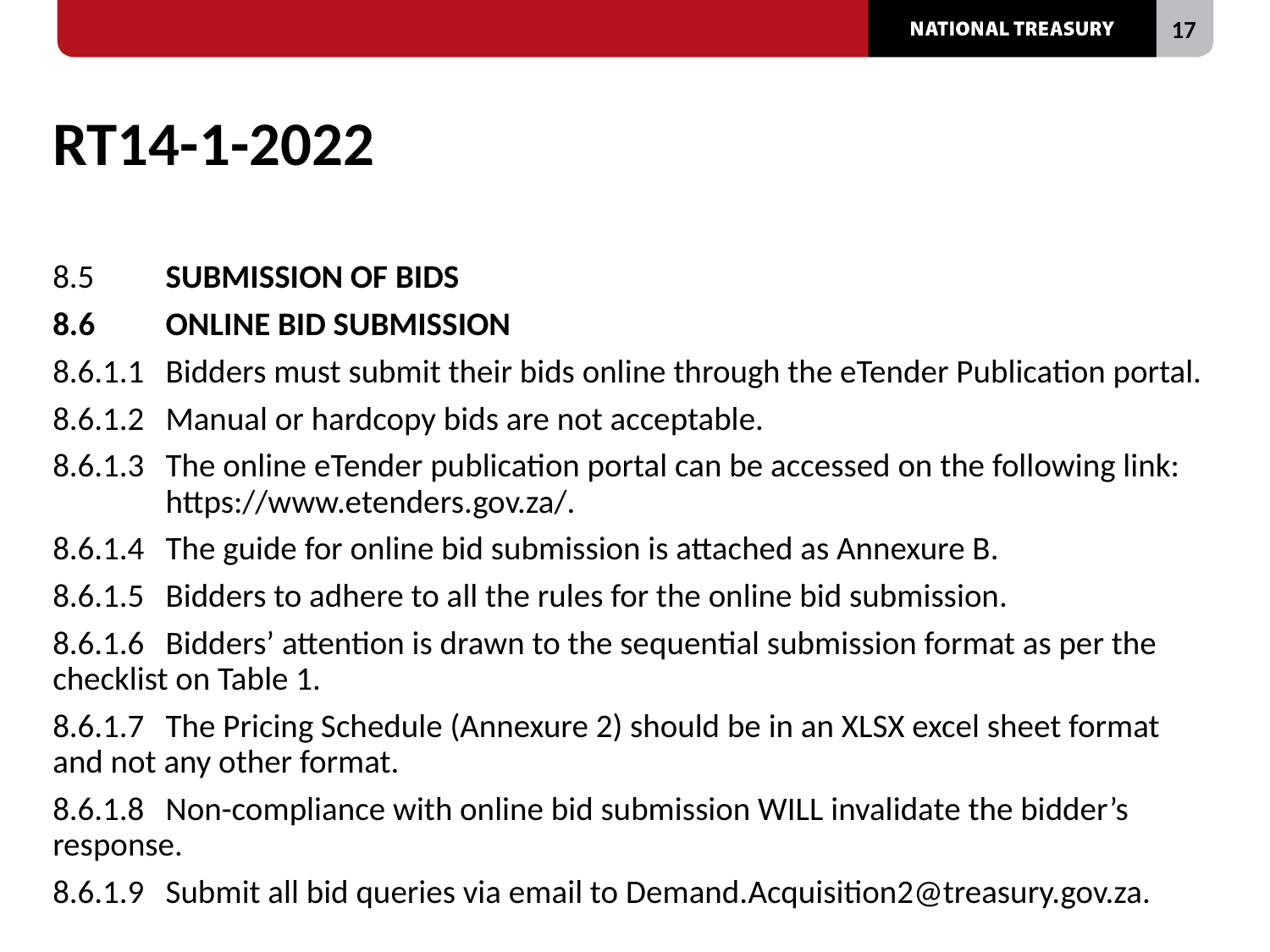

# RT14-1-2022
8.5	SUBMISSION OF BIDS
8.6	ONLINE BID SUBMISSION
8.6.1.1	Bidders must submit their bids online through the eTender Publication portal.
8.6.1.2	Manual or hardcopy bids are not acceptable.
8.6.1.3	The online eTender publication portal can be accessed on the following link: 	https://www.etenders.gov.za/.
8.6.1.4	The guide for online bid submission is attached as Annexure B.
8.6.1.5	Bidders to adhere to all the rules for the online bid submission.
8.6.1.6	Bidders’ attention is drawn to the sequential submission format as per the 	checklist on Table 1.
8.6.1.7	The Pricing Schedule (Annexure 2) should be in an XLSX excel sheet format 	and not any other format.
8.6.1.8	Non-compliance with online bid submission WILL invalidate the bidder’s 	response.
8.6.1.9	Submit all bid queries via email to Demand.Acquisition2@treasury.gov.za.